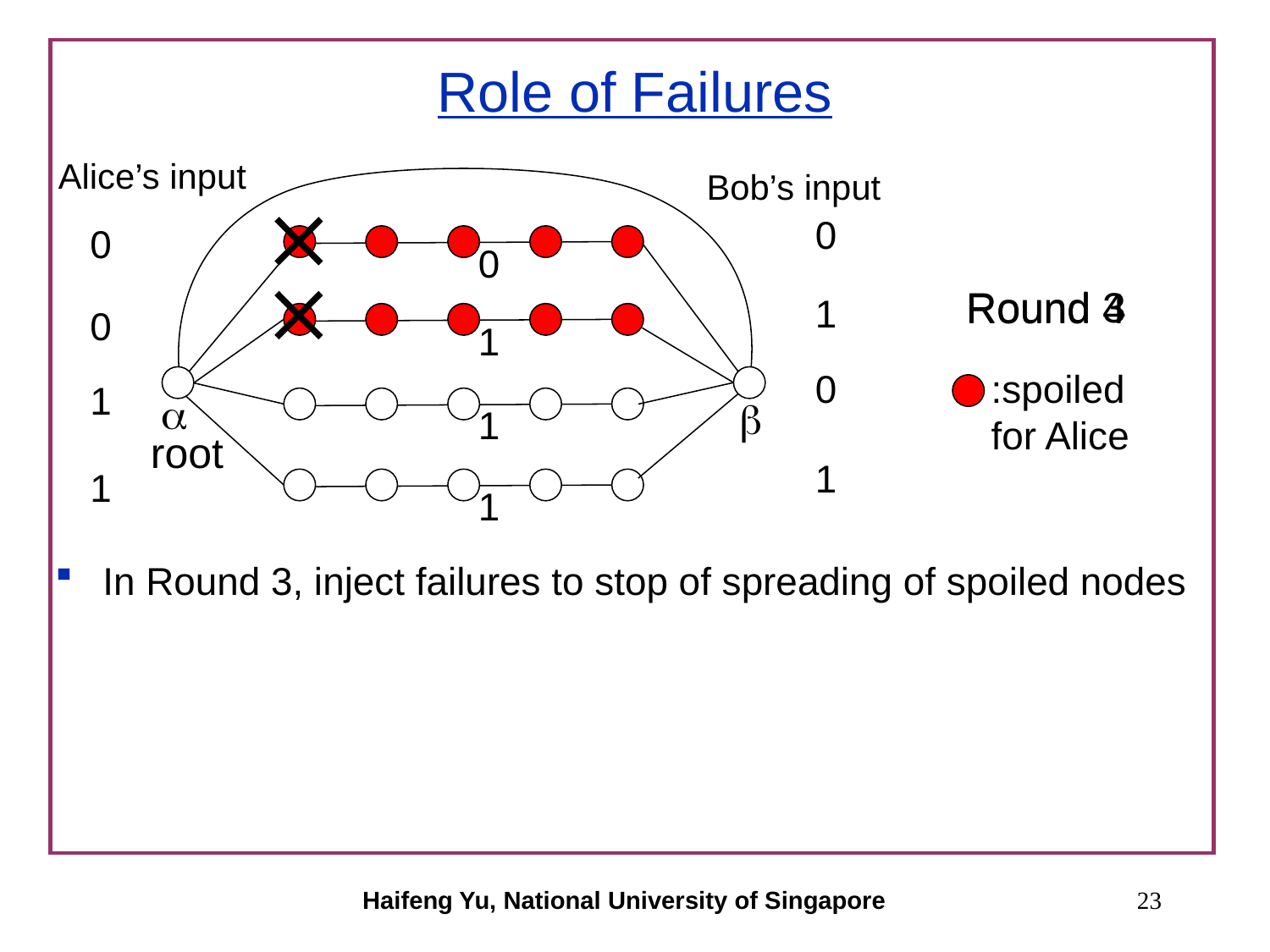

# Role of Failures
Alice’s input
Bob’s input

×
×
0
0

0

Round 3
Round 4
1
0

1
0
:spoiled for Alice

1
α
β

1
root
1
1

1
In Round 3, inject failures to stop of spreading of spoiled nodes
Haifeng Yu, National University of Singapore
23